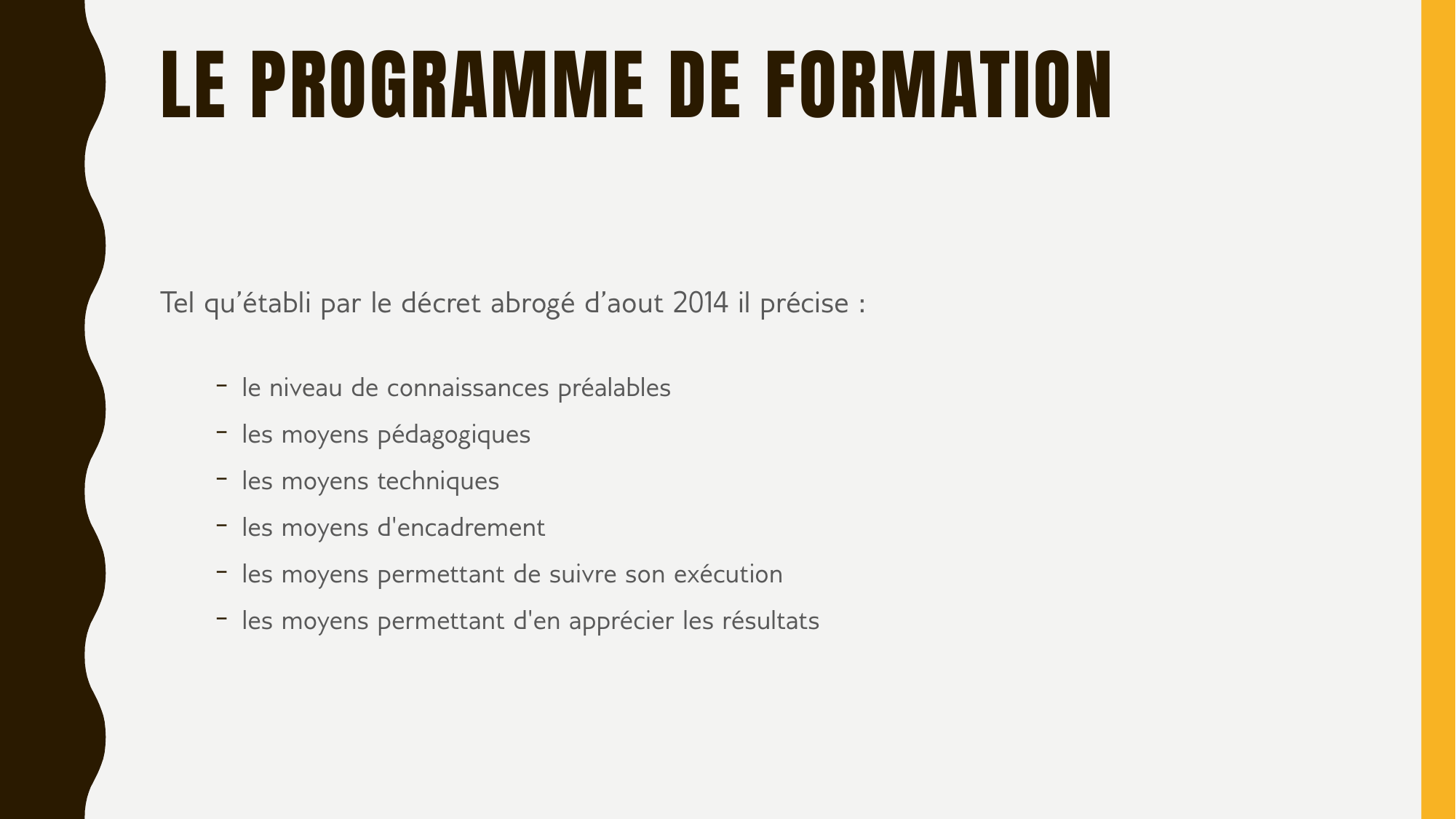

# Le programme de formation
Tel qu’établi par le décret abrogé d’aout 2014 il précise :
le niveau de connaissances préalables
les moyens pédagogiques
les moyens techniques
les moyens d'encadrement
les moyens permettant de suivre son exécution
les moyens permettant d'en apprécier les résultats